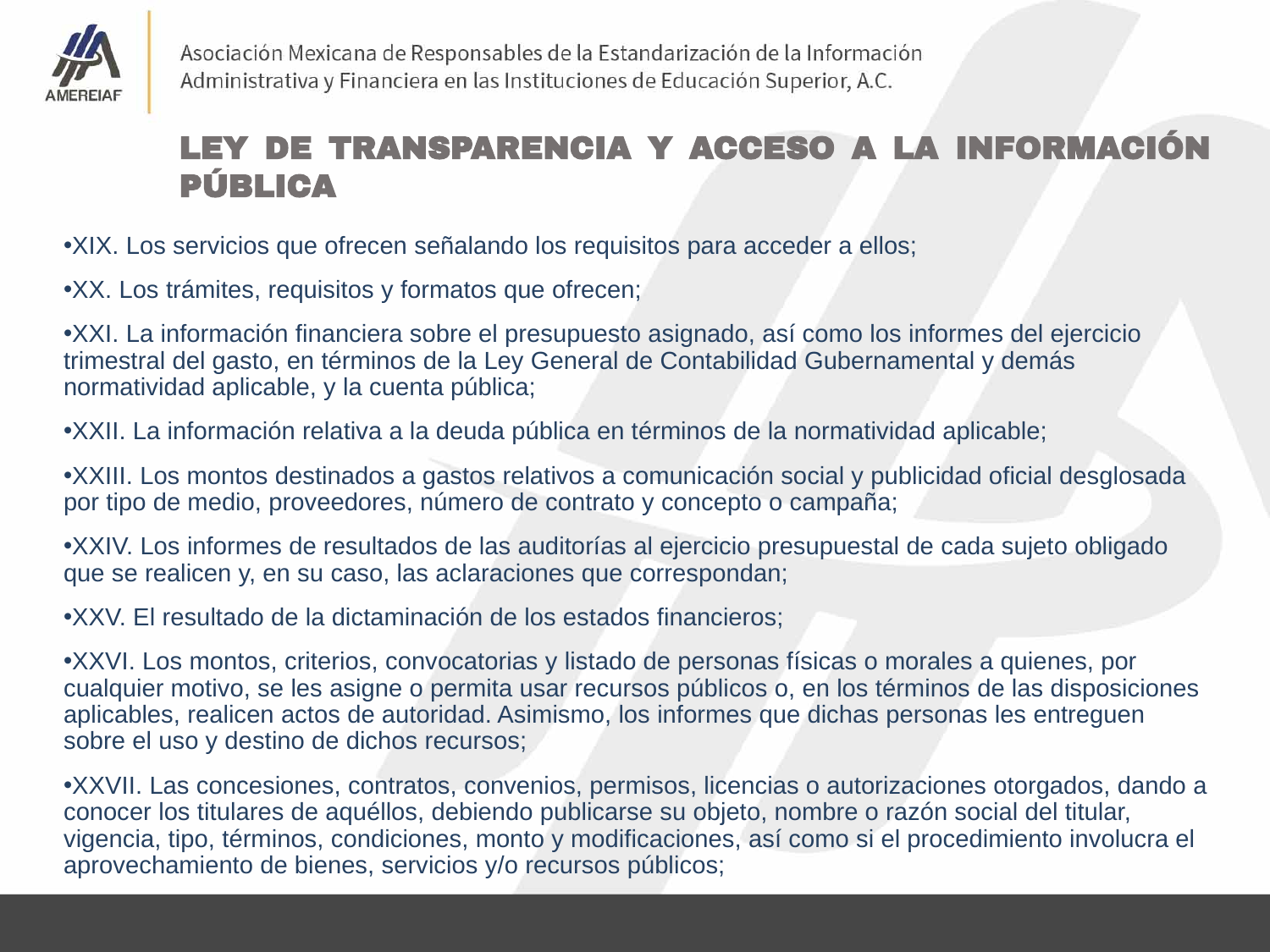

LEY DE TRANSPARENCIA Y ACCESO A LA INFORMACIÓN PÚBLICA
XIX. Los servicios que ofrecen señalando los requisitos para acceder a ellos;
XX. Los trámites, requisitos y formatos que ofrecen;
XXI. La información financiera sobre el presupuesto asignado, así como los informes del ejercicio trimestral del gasto, en términos de la Ley General de Contabilidad Gubernamental y demás normatividad aplicable, y la cuenta pública;
XXII. La información relativa a la deuda pública en términos de la normatividad aplicable;
XXIII. Los montos destinados a gastos relativos a comunicación social y publicidad oficial desglosada por tipo de medio, proveedores, número de contrato y concepto o campaña;
XXIV. Los informes de resultados de las auditorías al ejercicio presupuestal de cada sujeto obligado que se realicen y, en su caso, las aclaraciones que correspondan;
XXV. El resultado de la dictaminación de los estados financieros;
XXVI. Los montos, criterios, convocatorias y listado de personas físicas o morales a quienes, por cualquier motivo, se les asigne o permita usar recursos públicos o, en los términos de las disposiciones aplicables, realicen actos de autoridad. Asimismo, los informes que dichas personas les entreguen sobre el uso y destino de dichos recursos;
XXVII. Las concesiones, contratos, convenios, permisos, licencias o autorizaciones otorgados, dando a conocer los titulares de aquéllos, debiendo publicarse su objeto, nombre o razón social del titular, vigencia, tipo, términos, condiciones, monto y modificaciones, así como si el procedimiento involucra el aprovechamiento de bienes, servicios y/o recursos públicos;